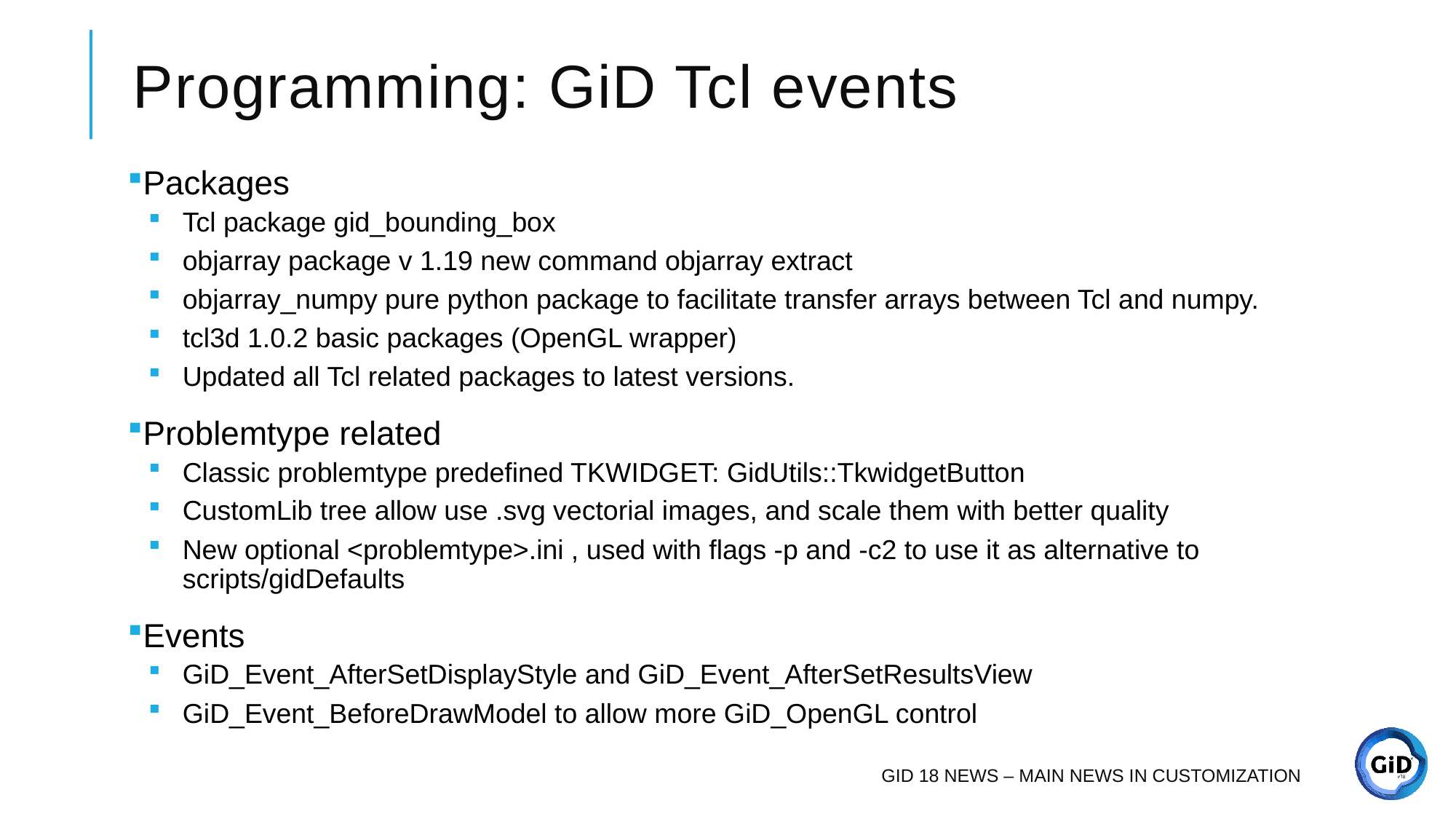

# Programming: GiD Tcl events
Packages
Tcl package gid_bounding_box
objarray package v 1.19 new command objarray extract
objarray_numpy pure python package to facilitate transfer arrays between Tcl and numpy.
tcl3d 1.0.2 basic packages (OpenGL wrapper)
Updated all Tcl related packages to latest versions.
Problemtype related
Classic problemtype predefined TKWIDGET: GidUtils::TkwidgetButton
CustomLib tree allow use .svg vectorial images, and scale them with better quality
New optional <problemtype>.ini , used with flags -p and -c2 to use it as alternative to scripts/gidDefaults
Events
GiD_Event_AfterSetDisplayStyle and GiD_Event_AfterSetResultsView
GiD_Event_BeforeDrawModel to allow more GiD_OpenGL control

GID 18 news – main news in customization